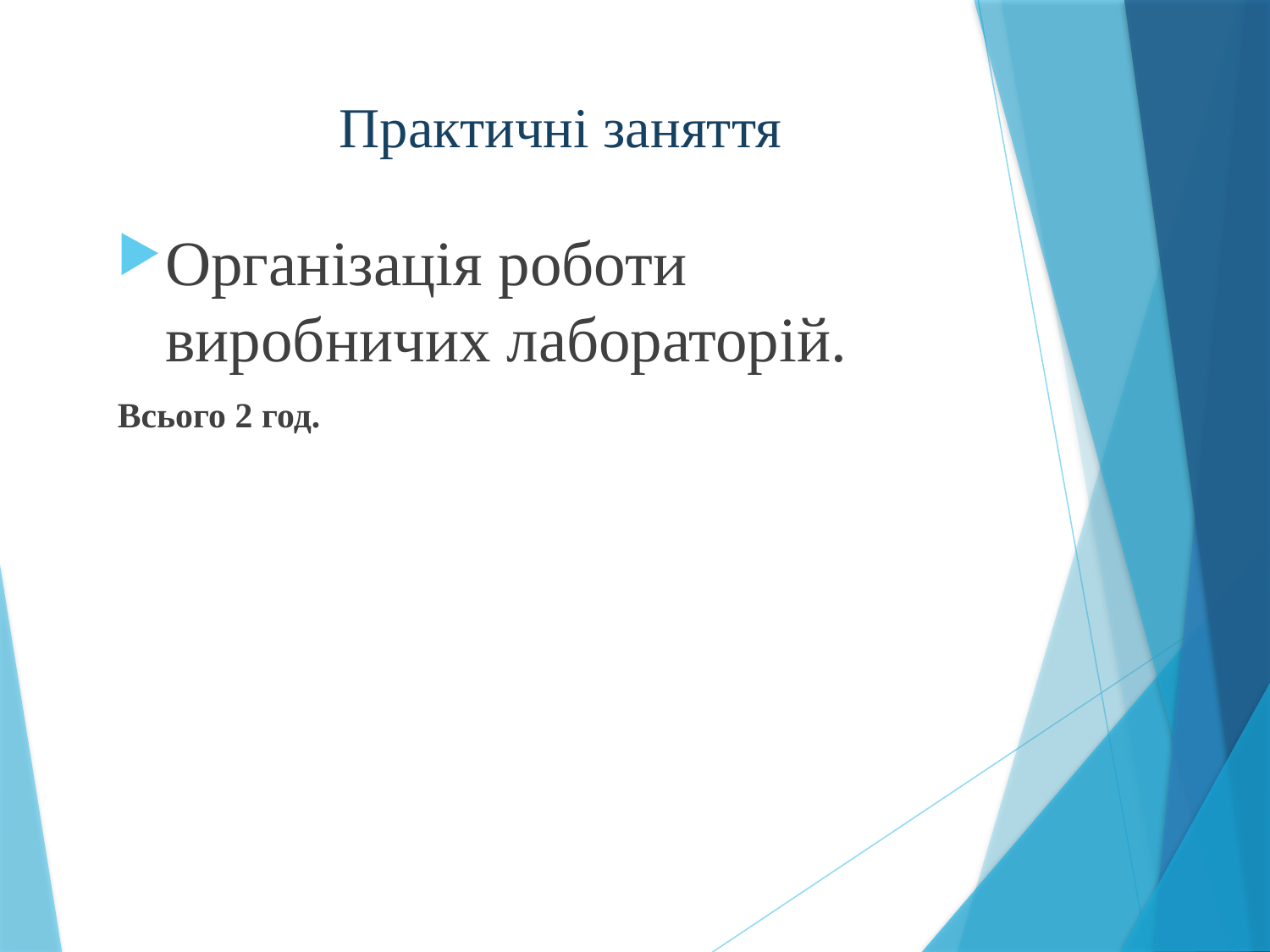

# Практичні заняття
Організація роботи виробничих лабораторій.
Всього 2 год.